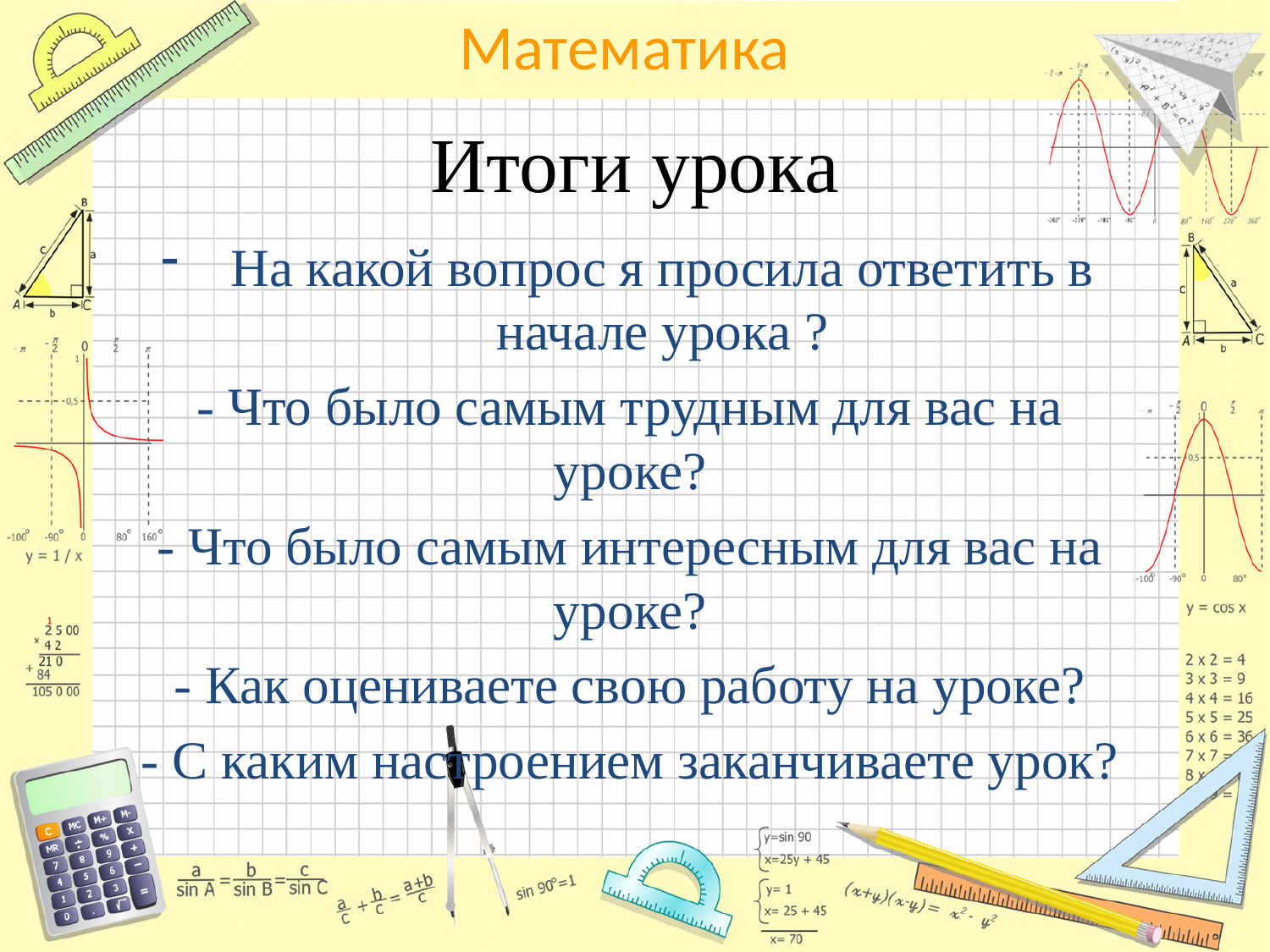

# Итоги урока
На какой вопрос я просила ответить в начале урока ?
- Что было самым трудным для вас на уроке?
- Что было самым интересным для вас на уроке?
- Как оцениваете свою работу на уроке?
- С каким настроением заканчиваете урок?